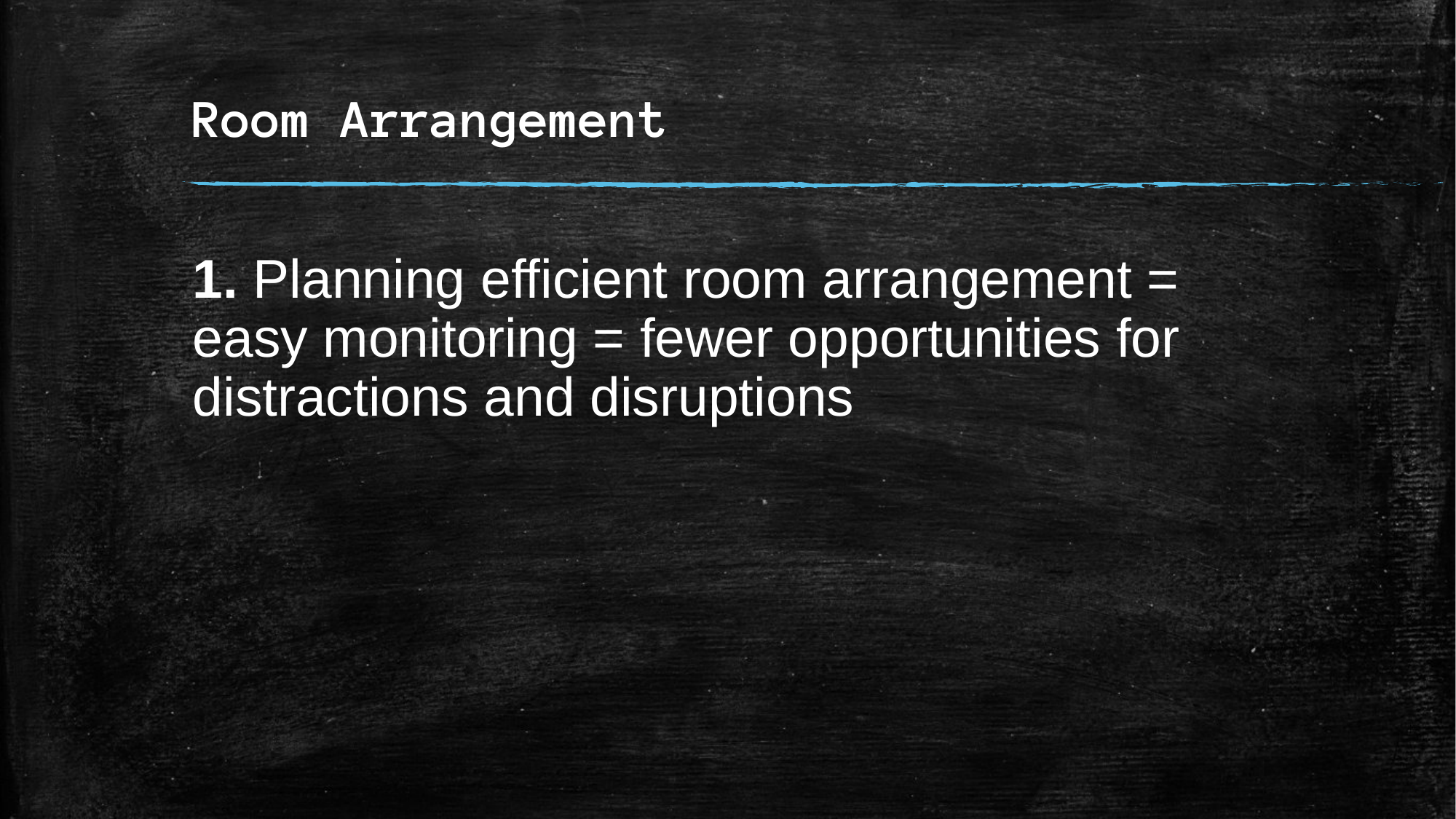

# Room Arrangement
1. Planning efficient room arrangement = easy monitoring = fewer opportunities for distractions and disruptions